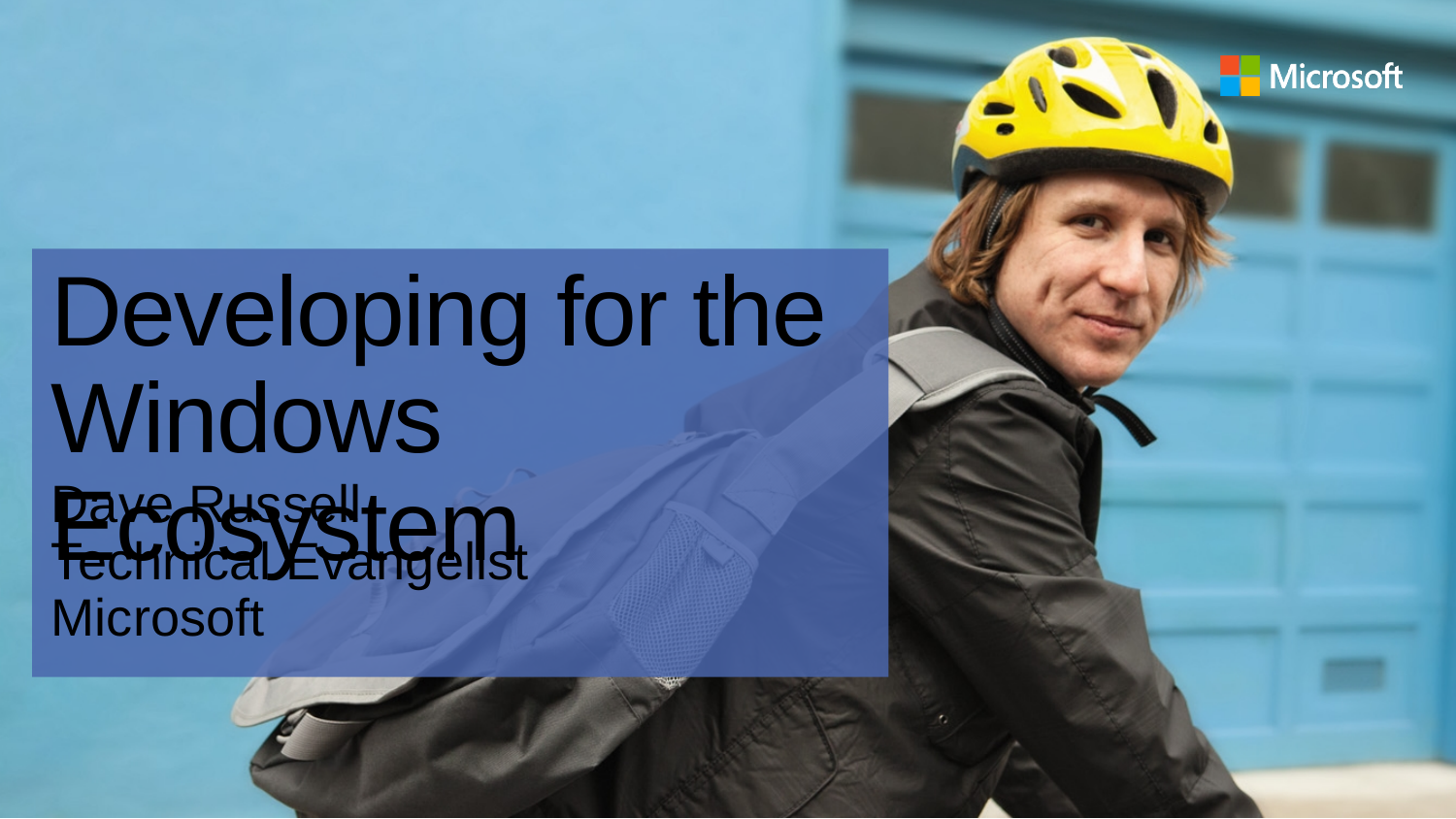

# Developing for the Windows Ecosystem
Dave Russell
Technical Evangelist
Microsoft